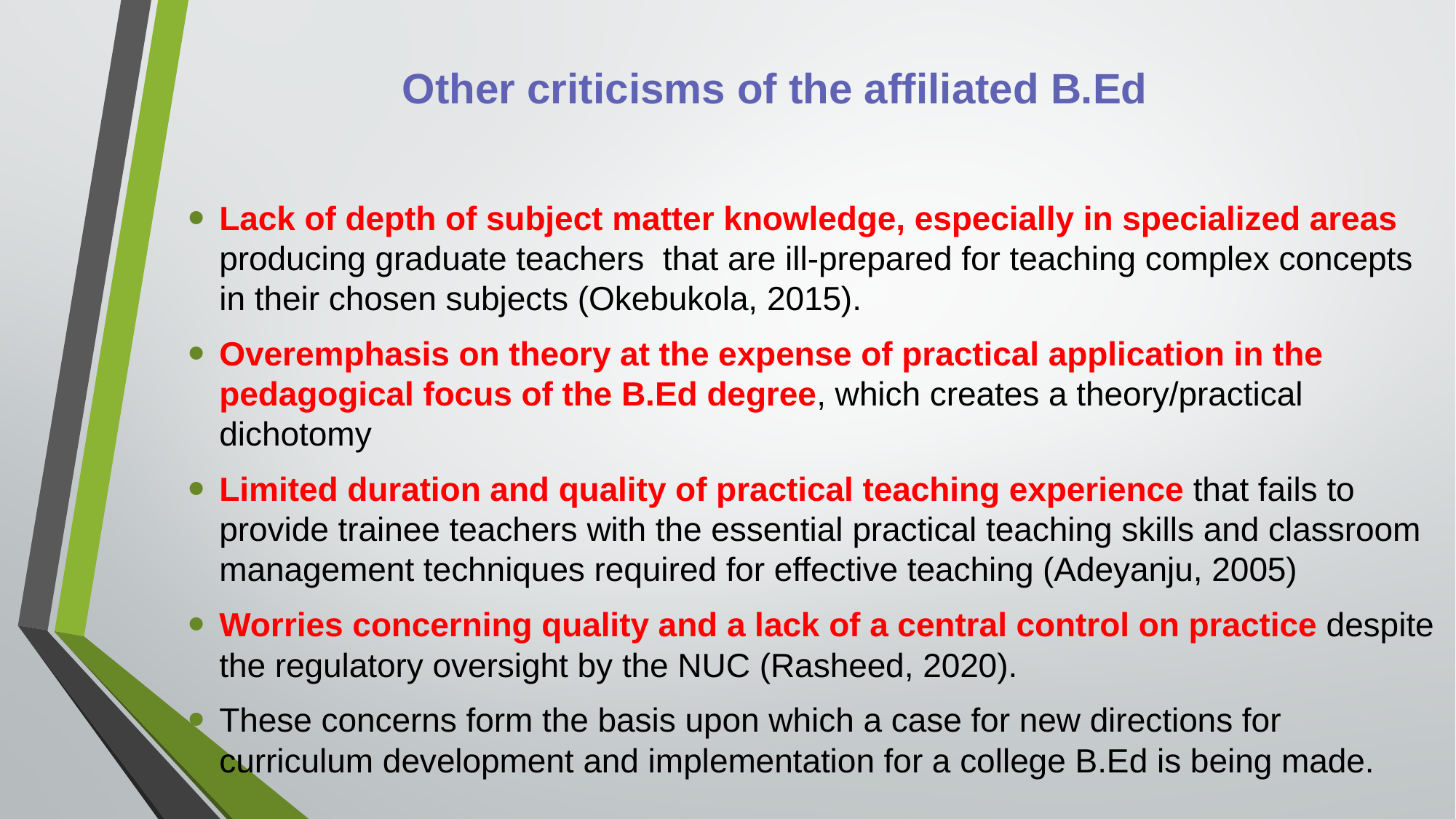

# Other criticisms of the affiliated B.Ed
Lack of depth of subject matter knowledge, especially in specialized areas producing graduate teachers  that are ill-prepared for teaching complex concepts in their chosen subjects (Okebukola, 2015).
Overemphasis on theory at the expense of practical application in the pedagogical focus of the B.Ed degree, which creates a theory/practical dichotomy
Limited duration and quality of practical teaching experience that fails to provide trainee teachers with the essential practical teaching skills and classroom management techniques required for effective teaching (Adeyanju, 2005)
Worries concerning quality and a lack of a central control on practice despite the regulatory oversight by the NUC (Rasheed, 2020).
These concerns form the basis upon which a case for new directions for curriculum development and implementation for a college B.Ed is being made.
3